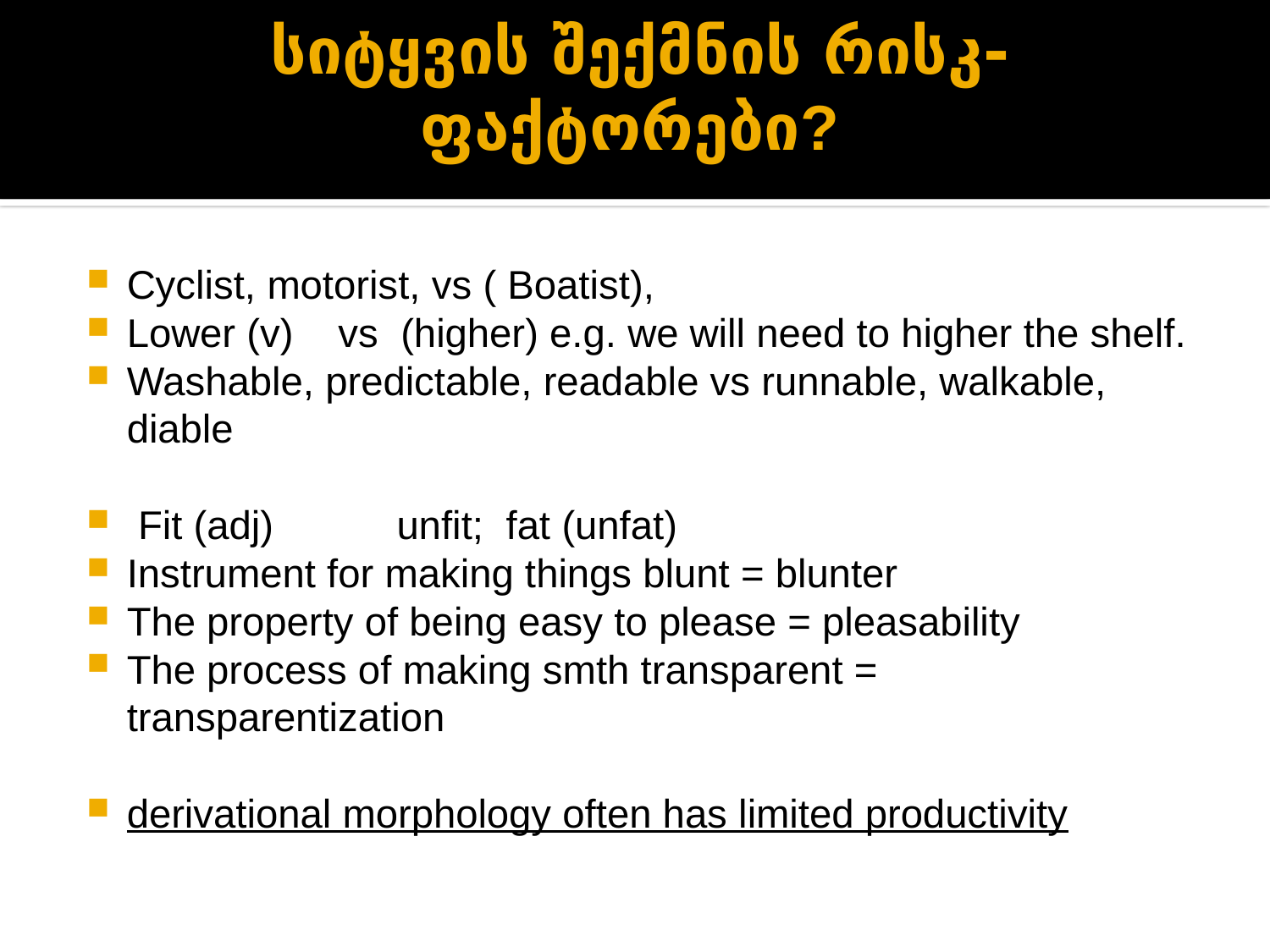

# . სიტყვის შექმნის რისკ- ფაქტორები?
Cyclist, motorist, vs ( Boatist),
Lower (v)    vs  (higher) e.g. we will need to higher the shelf.
Washable, predictable, readable vs runnable, walkable, diable

 Fit (adj)           unfit;  fat (unfat)
Instrument for making things blunt = blunter
The property of being easy to please = pleasability
The process of making smth transparent = transparentization

derivational morphology often has limited productivity